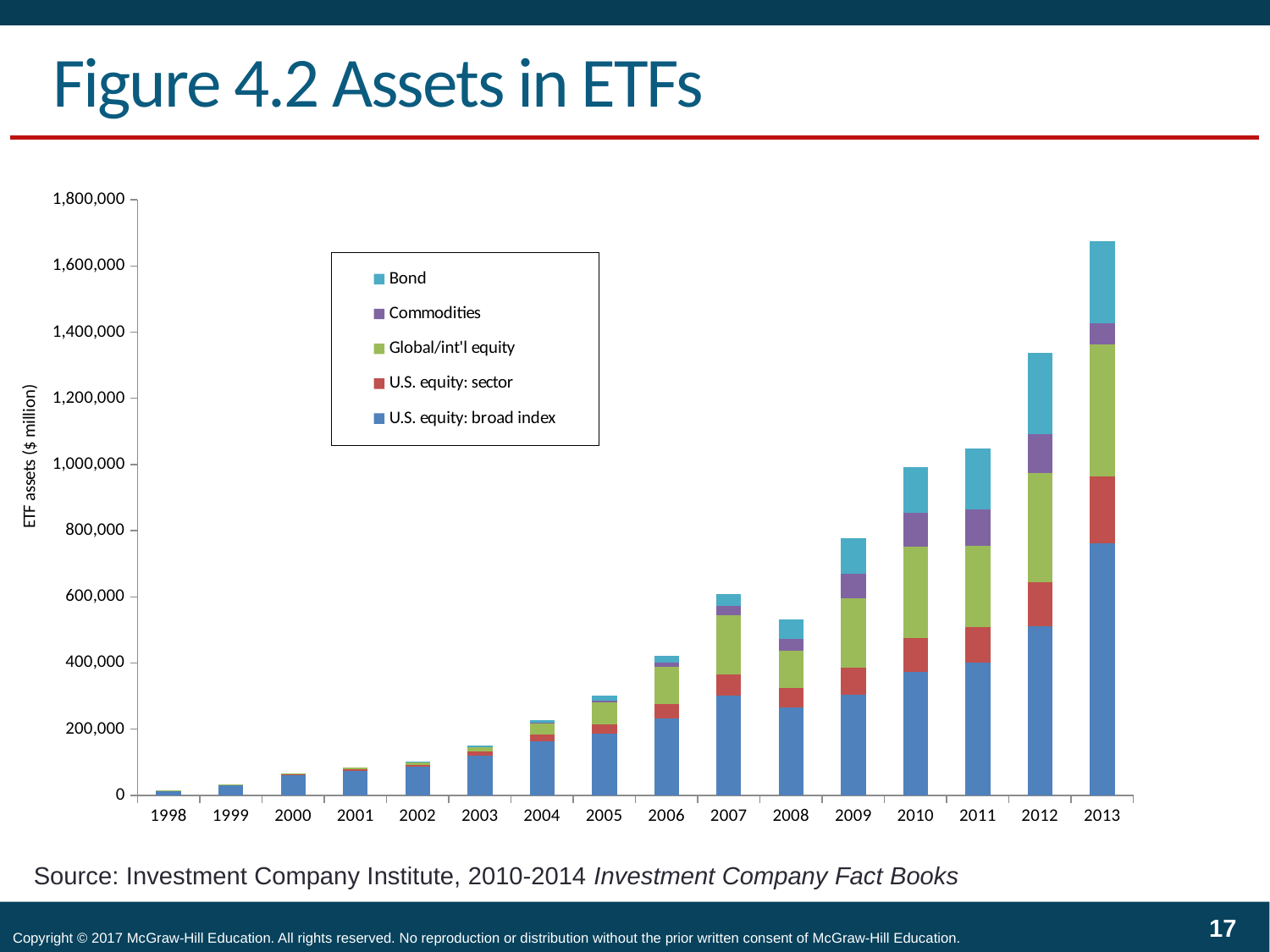

# Figure 4.2 Assets in ETFs

### Chart

| Category | U.S. equity: broad index | U.S. equity: sector  | Global/int'l equity | Commodities | Bond |
|---|---|---|---|---|---|
| 1998 | 14058.0 | 484.0 | 1026.0 | 0.0 | 0.0 |
| 1999 | 29374.0 | 2507.0 | 1992.0 | 0.0 | 0.0 |
| 2000 | 60529.0 | 3015.0 | 2041.0 | 0.0 | 0.0 |
| 2001 | 74752.0 | 5224.0 | 3016.0 | 0.0 | 0.0 |
| 2002 | 86985.0 | 5919.0 | 5324.0 | 0.0 | 3915.0 |
| 2003 | 120430.0 | 11901.0 | 13984.0 | 0.0 | 4667.0 |
| 2004 | 163730.0 | 20315.0 | 33644.0 | 1335.0 | 8516.0 |
| 2005 | 186832.0 | 28975.0 | 65210.0 | 4798.0 | 15004.0 |
| 2006 | 232487.0 | 43655.0 | 111194.0 | 14699.0 | 20514.0 |
| 2007 | 300930.0 | 64117.0 | 179702.0 | 28906.0 | 34648.0 |
| 2008 | 266161.0 | 58374.0 | 113684.0 | 35728.0 | 57209.0 |
| 2009 | 304044.0 | 82073.0 | 209315.0 | 74508.0 | 107018.0 |
| 2010 | 372377.0 | 103807.0 | 276622.0 | 101081.0 | 137781.0 |
| 2011 | 400696.0 | 108548.0 | 245114.0 | 109176.0 | 184222.0 |
| 2012 | 510000.0 | 135000.0 | 328000.0 | 120000.0 | 244000.0 |
| 2013 | 762000.0 | 203000.0 | 399000.0 | 64000.0 | 247000.0 |
Source: Investment Company Institute, 2010-2014 Investment Company Fact Books